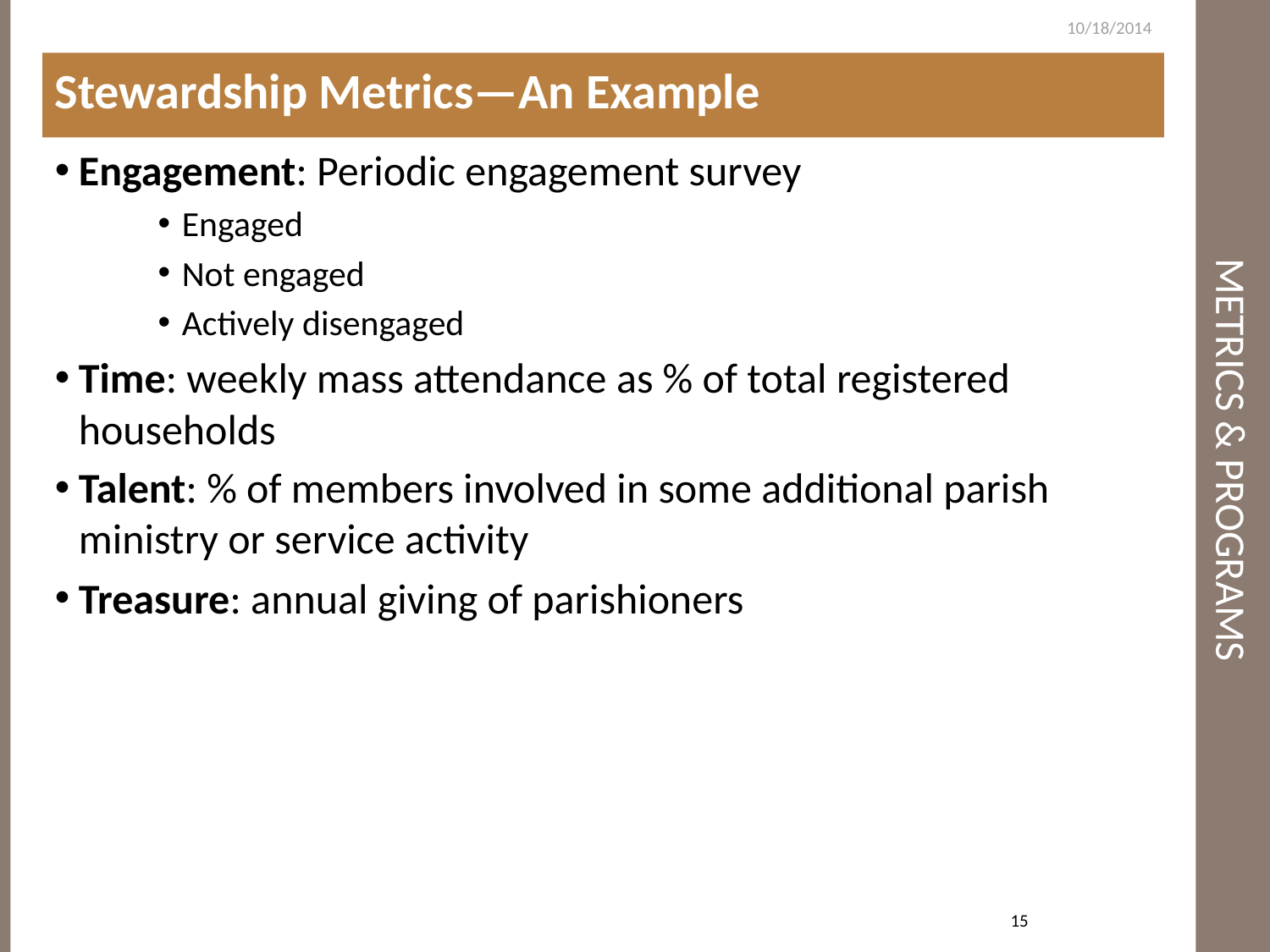

10/18/2014
Stewardship Metrics—An Example
# Metrics & Programs
Engagement: Periodic engagement survey
Engaged
Not engaged
Actively disengaged
Time: weekly mass attendance as % of total registered households
Talent: % of members involved in some additional parish ministry or service activity
Treasure: annual giving of parishioners

15